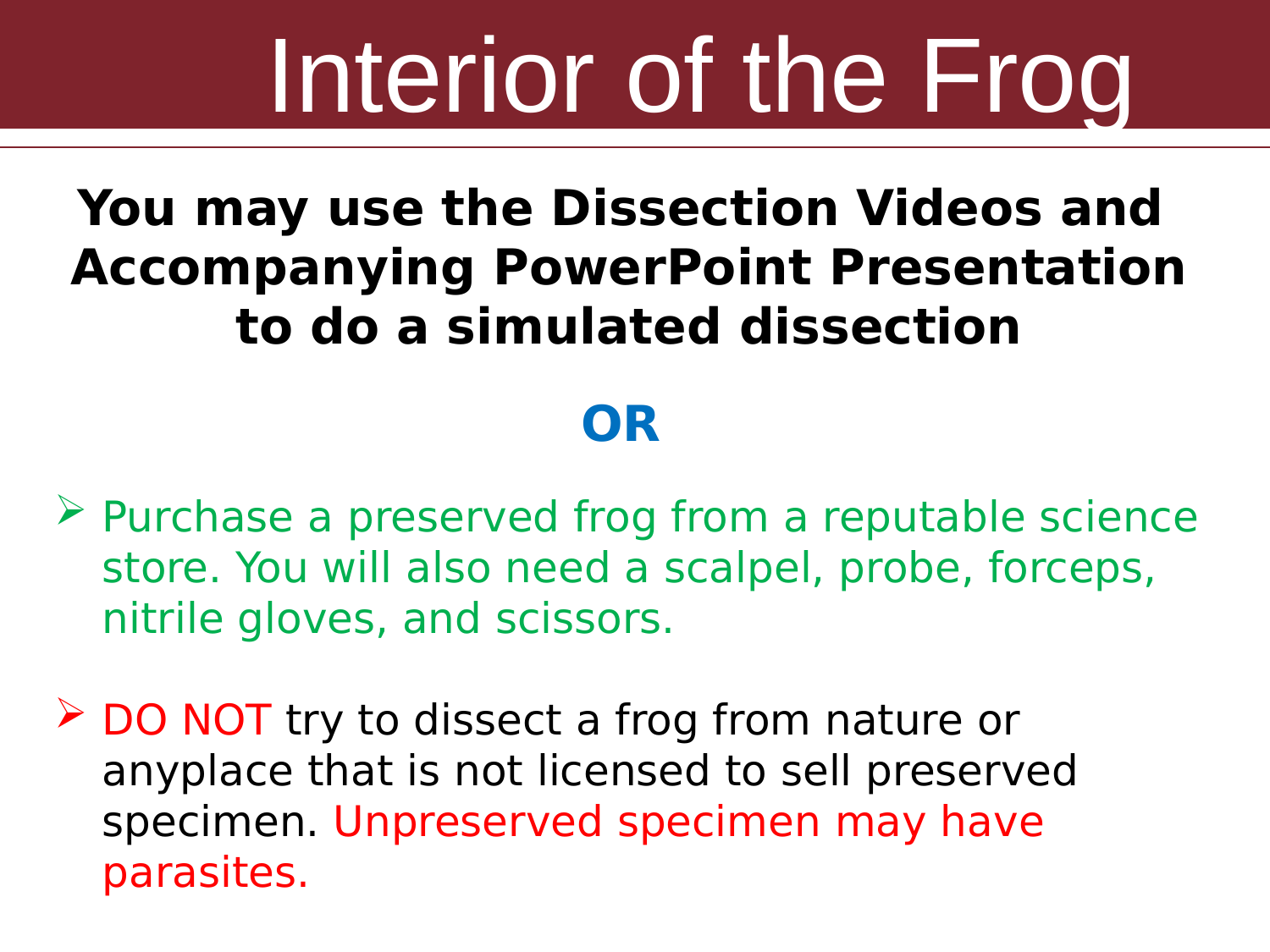

Interior of the Frog

You may use the Dissection Videos and
Accompanying PowerPoint Presentation to do a simulated dissection

OR

Purchase a preserved frog from a reputable science store. You will also need a scalpel, probe, forceps, nitrile gloves, and scissors.

DO NOT try to dissect a frog from nature or anyplace that is not licensed to sell preserved specimen. Unpreserved specimen may have parasites.